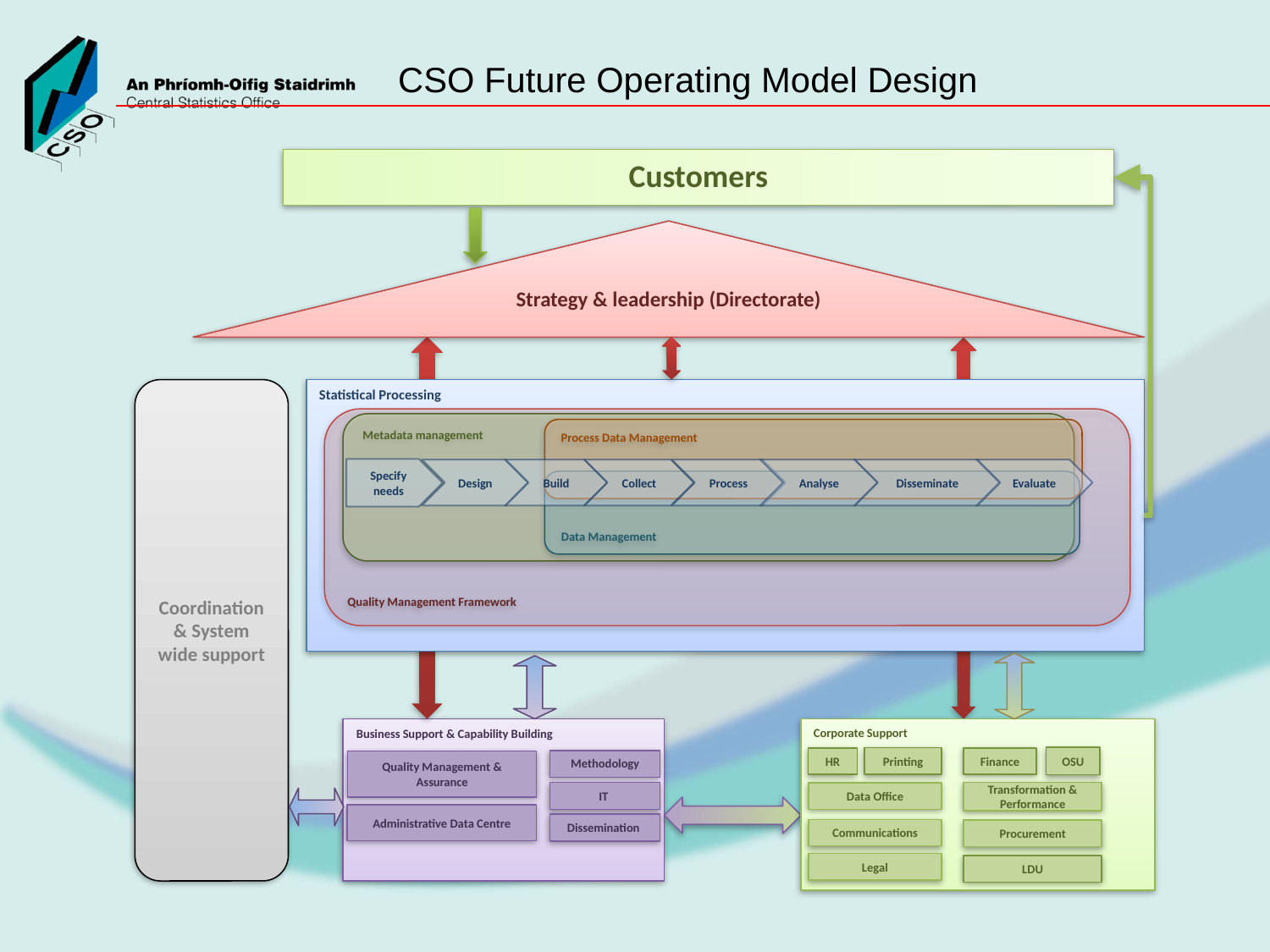

Customers
CSO Future Operating Model Design

Strategy & leadership (Directorate)

Coordination & System wide support
Statistical Processing
Quality Management Framework
Metadata management
Process Data Management
Specify needs
Design
Build
Collect
Process
Analyse
Disseminate
Evaluate
Data Management

Business Support & Capability Building
Corporate Support
OSU
Printing
Finance
HR
Transformation & Performance
Data Office
Communications
Methodology
Quality Management & Assurance

IT

Administrative Data Centre
Dissemination
Procurement
Legal
LDU